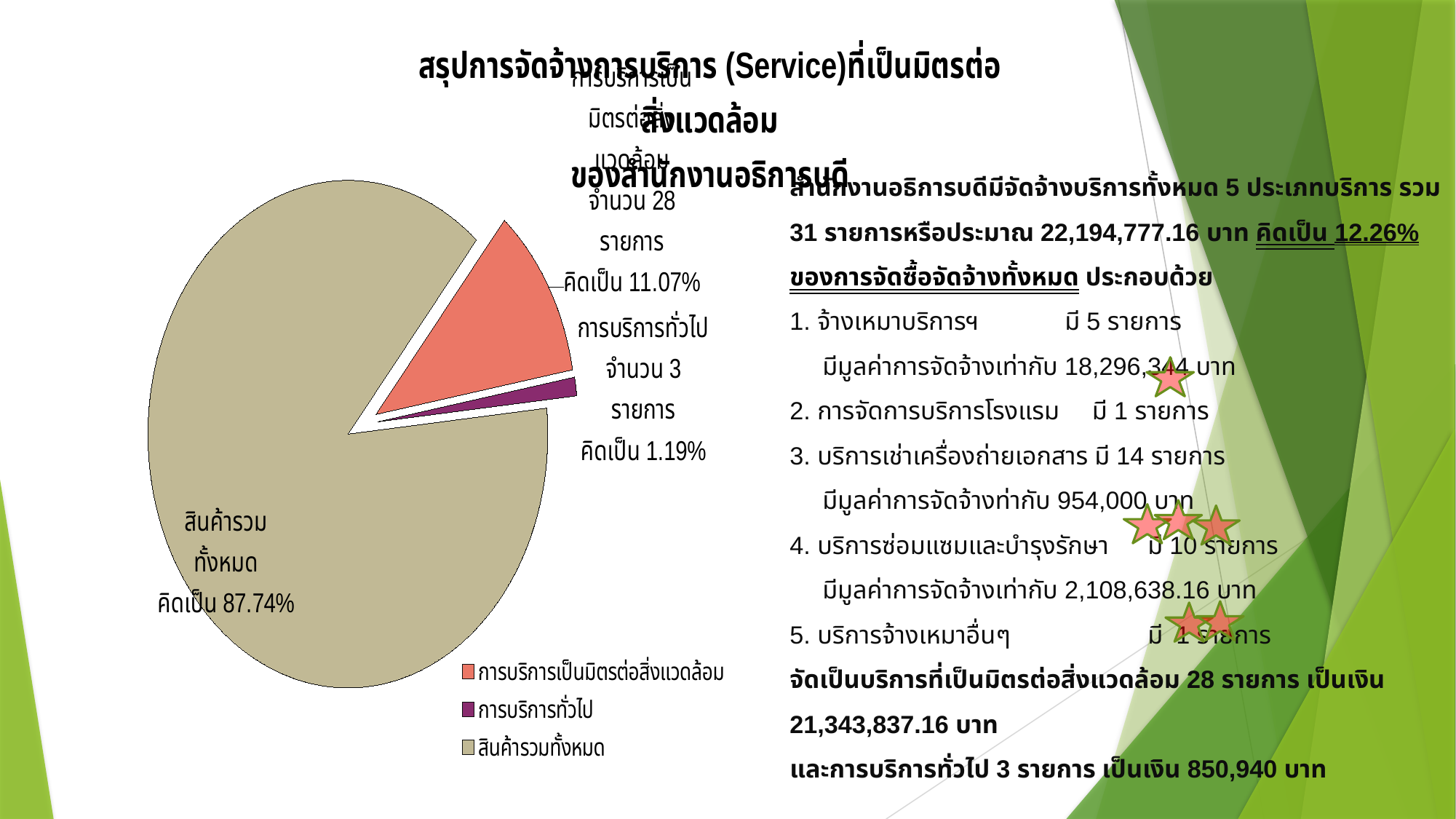

### Chart: สรุปการจัดจ้างการบริการ (Service)ที่เป็นมิตรต่อสิ่งแวดล้อม
ของสำนักงานอธิการบดี

| Category |  |
|---|---|
| การบริการเป็นมิตรต่อสิ่งแวดล้อม | 28.0 |
| การบริการทั่วไป | 3.0 |
| สินค้ารวมทั้งหมด | 222.0 |
# สำนักงานอธิการบดีมีจัดจ้างบริการทั้งหมด 5 ประเภทบริการ รวม 31 รายการหรือประมาณ 22,194,777.16 บาท คิดเป็น 12.26% ของการจัดซื้อจัดจ้างทั้งหมด ประกอบด้วย
1. จ้างเหมาบริการฯ  		 มี 5 รายการ
     มีมูลค่าการจัดจ้างเท่ากับ 18,296,344 บาท
2. การจัดการบริการโรงแรม     มี 1 รายการ
3. บริการเช่าเครื่องถ่ายเอกสาร มี 14 รายการ
     มีมูลค่าการจัดจ้างท่ากับ 954,000 บาท
4. บริการซ่อมแซมและบำรุงรักษา	มี 10 รายการ
     มีมูลค่าการจัดจ้างเท่ากับ 2,108,638.16 บาท
5. บริการจ้างเหมาอื่นๆ	 	มี  1 รายการ
จัดเป็นบริการที่เป็นมิตรต่อสิ่งแวดล้อม 28 รายการ เป็นเงิน 21,343,837.16 บาท
และการบริการทั่วไป 3 รายการ เป็นเงิน 850,940 บาท